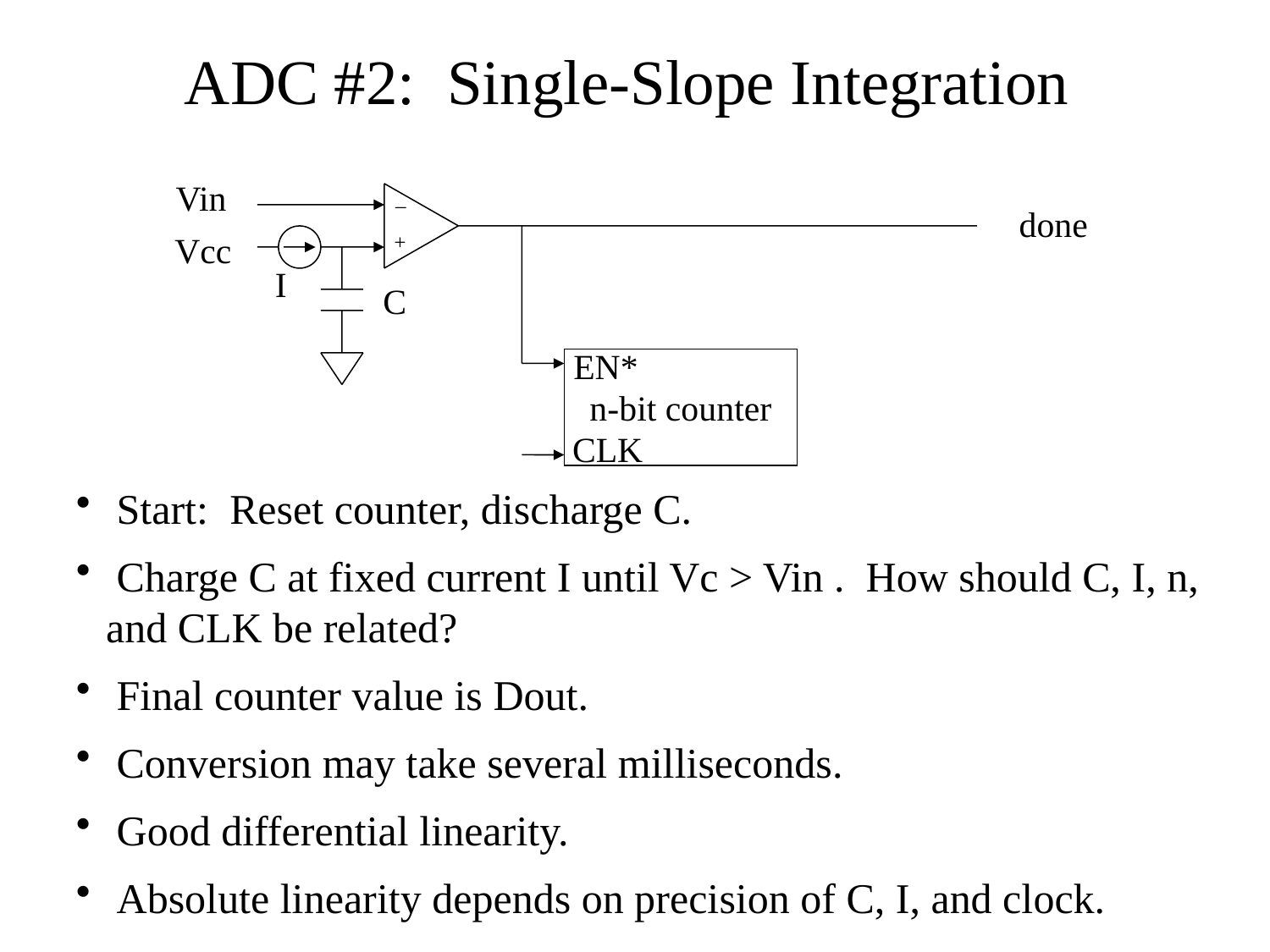

# ADC #2:  Single-Slope Integration
Vin

done
+
_

Vcc

I
C

EN*
n-bit counter

CLK

 Start:  Reset counter, discharge C.

 Charge C at fixed current I until Vc > Vin .  How should C, I, n, and CLK be related?

 Final counter value is Dout.

 Conversion may take several milliseconds.

 Good differential linearity.

 Absolute linearity depends on precision of C, I, and clock.